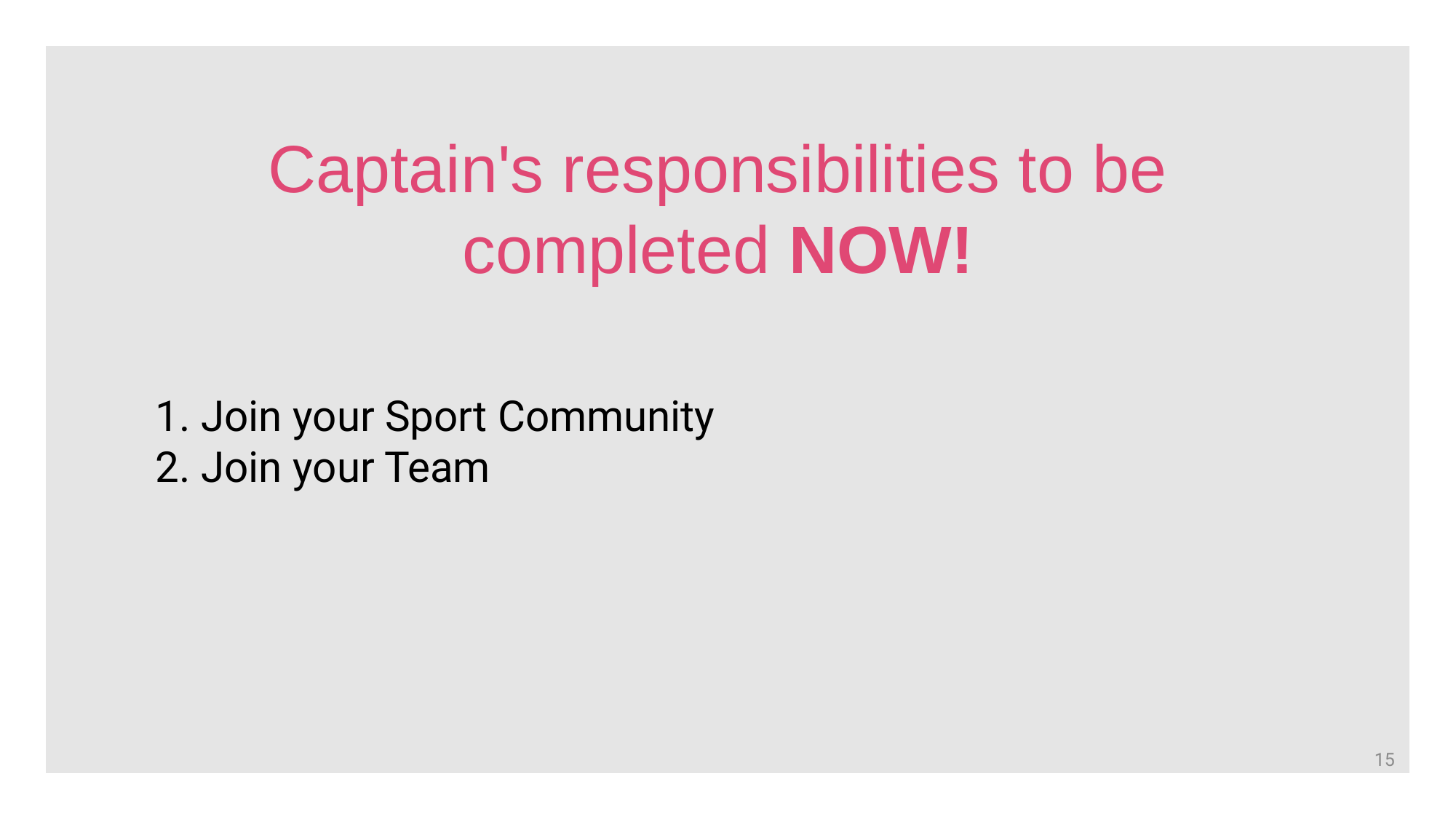

# Captain's responsibilities to be completed NOW!
1. Join your Sport Community 
2. Join your Team

15